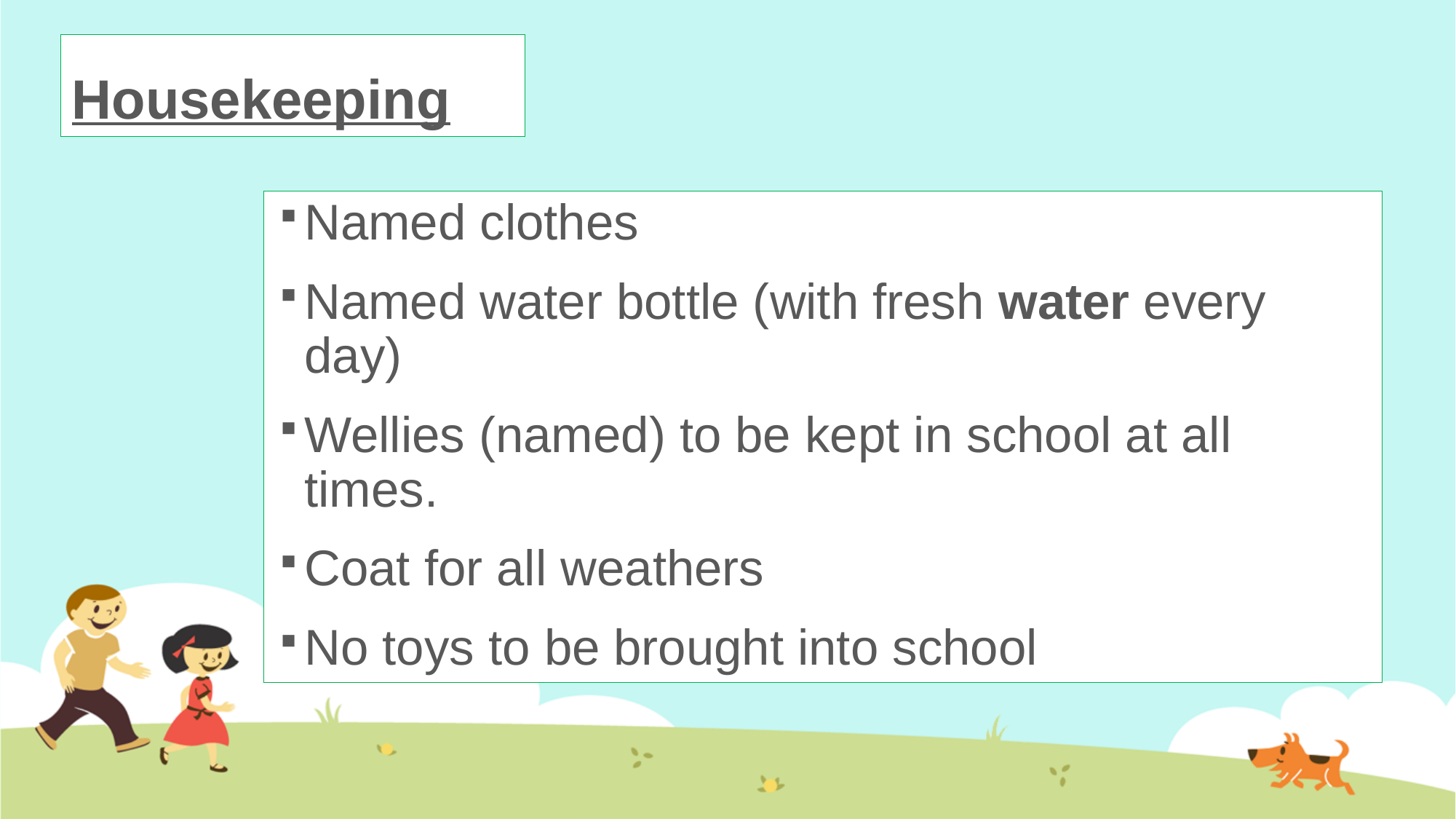

# Housekeeping
Named clothes
Named water bottle (with fresh water every day)
Wellies (named) to be kept in school at all times.
Coat for all weathers
No toys to be brought into school